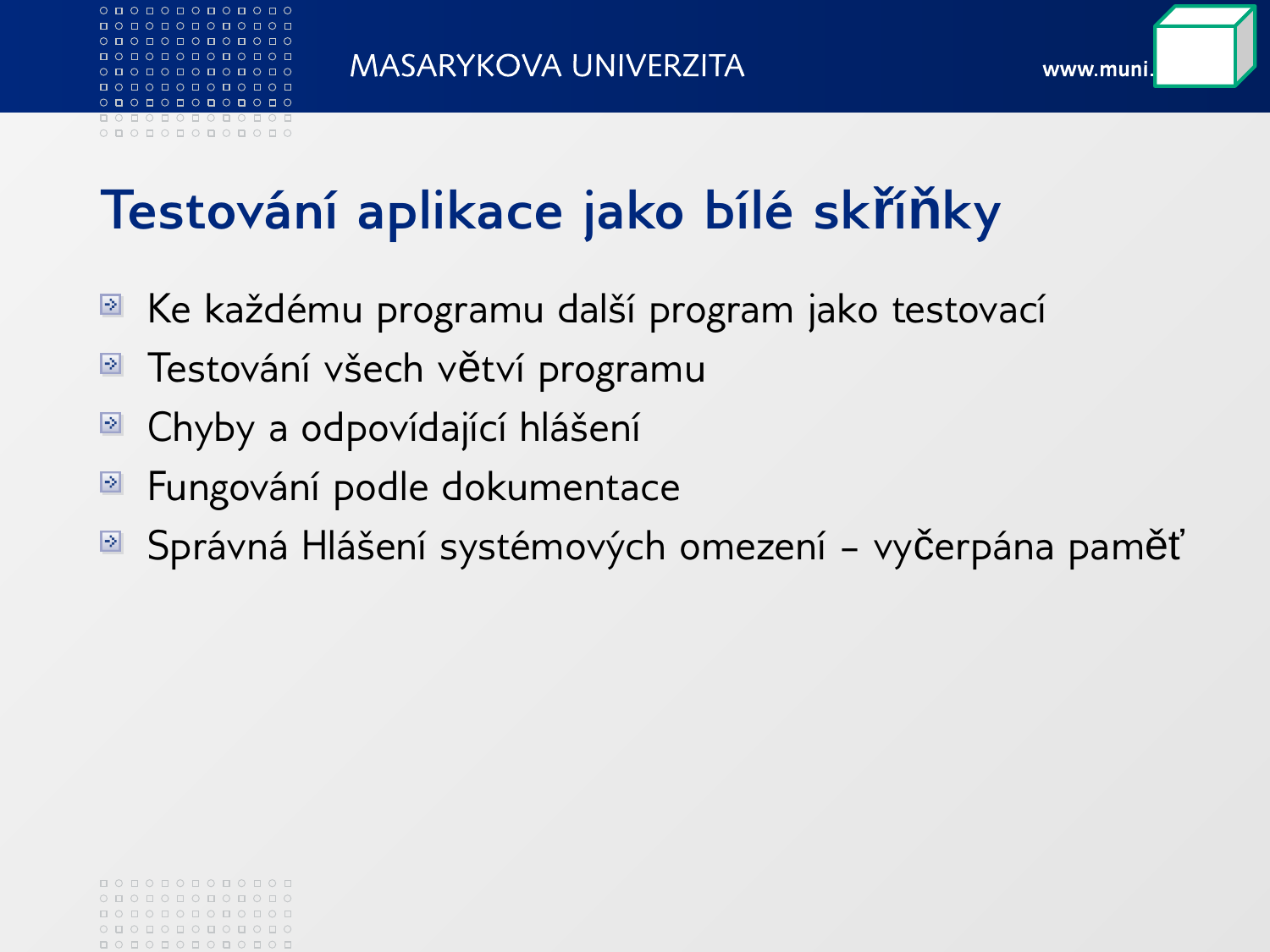

# Testování aplikace jako bílé skříňky
Ke každému programu další program jako testovací
Testování všech větví programu
Chyby a odpovídající hlášení
Fungování podle dokumentace
Správná Hlášení systémových omezení – vyčerpána paměť